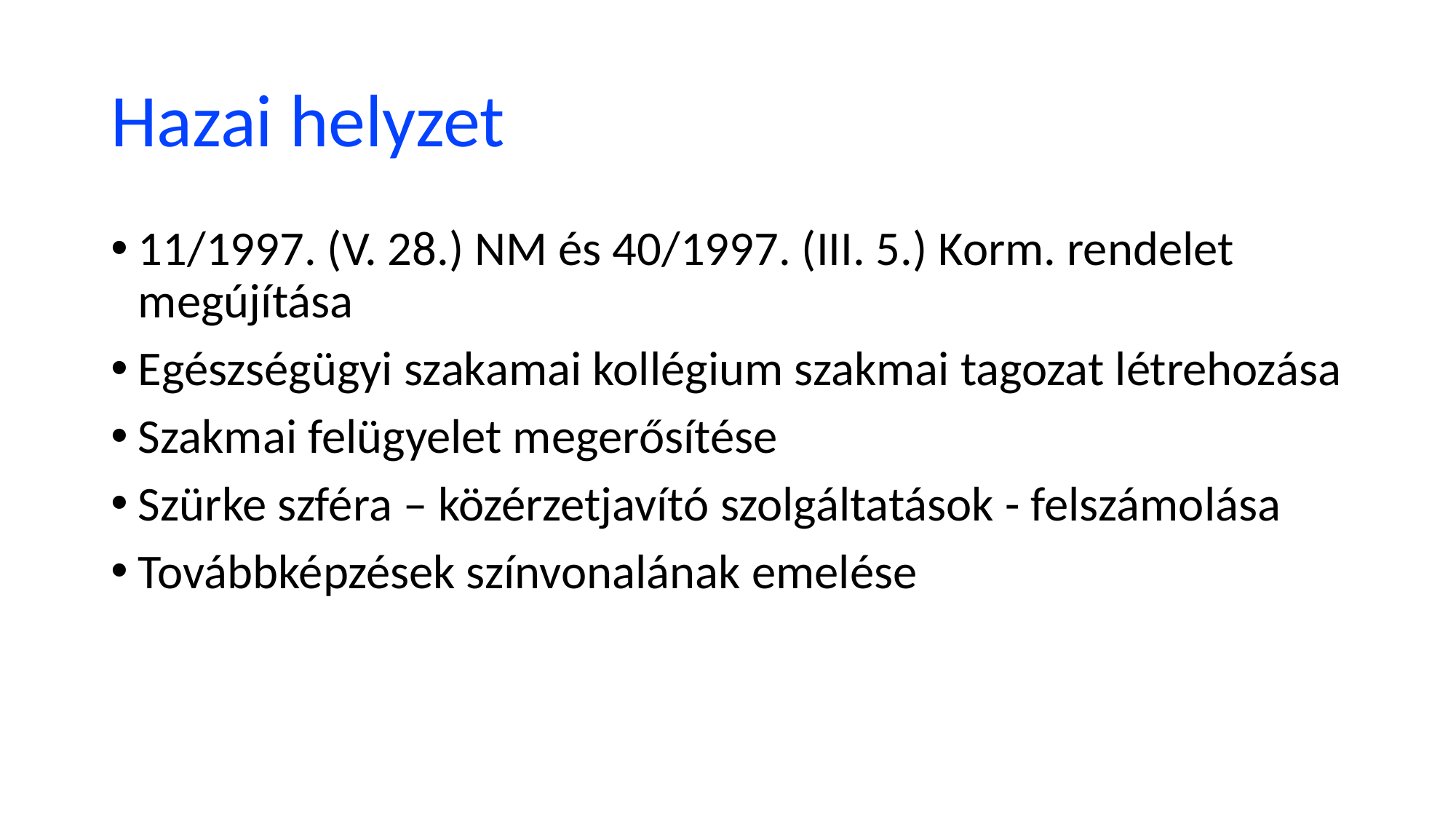

# Hazai helyzet
11/1997. (V. 28.) NM és 40/1997. (III. 5.) Korm. rendelet megújítása
Egészségügyi szakamai kollégium szakmai tagozat létrehozása
Szakmai felügyelet megerősítése
Szürke szféra – közérzetjavító szolgáltatások - felszámolása
Továbbképzések színvonalának emelése